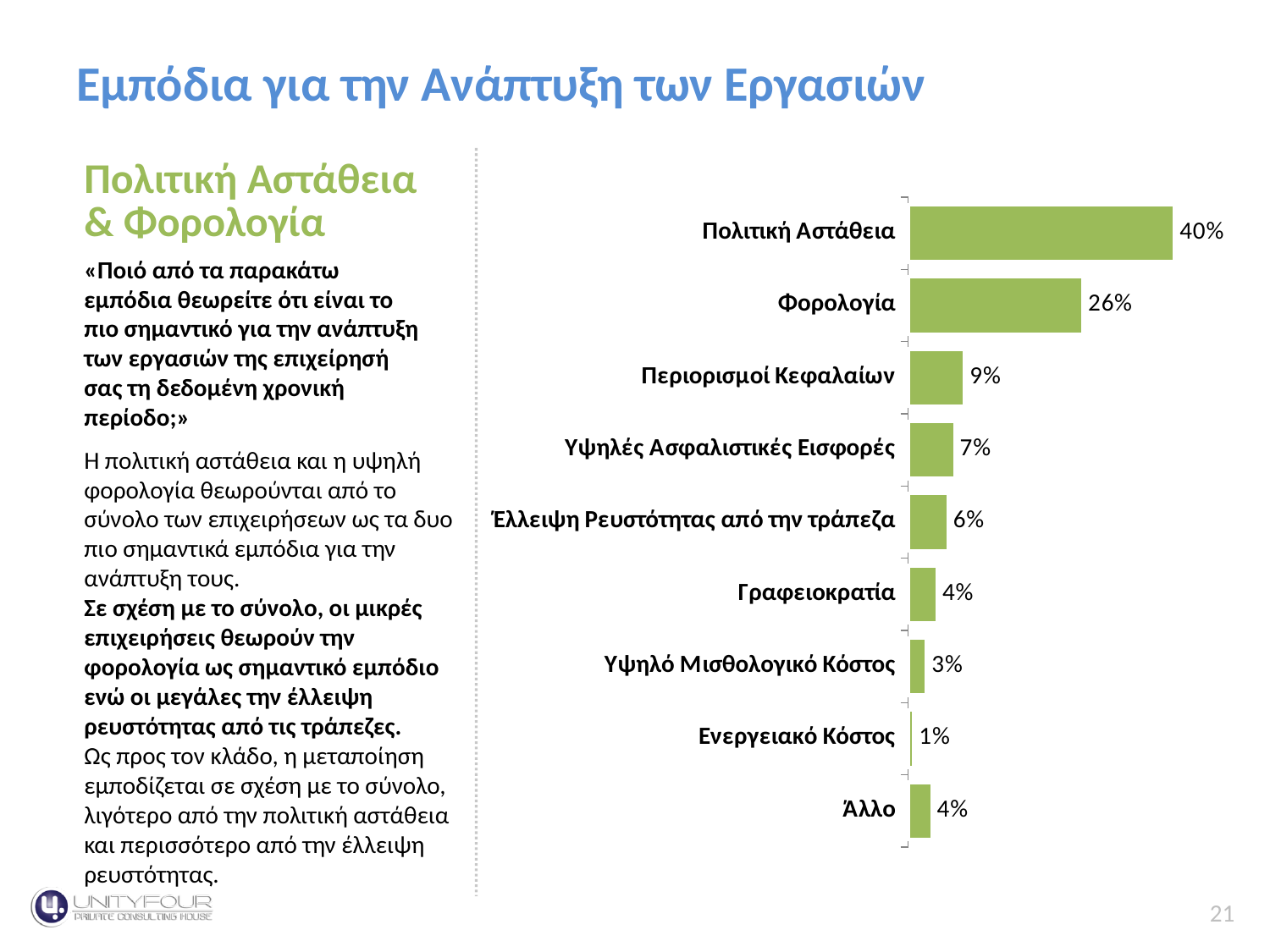

Εμπόδια για την Ανάπτυξη των ΕργασιώνContext
# Κύκλος Εργασιών
Πολιτική Αστάθεια & Φορολογία

### Chart

| Category | Series 1 |
|---|---|
| Πολιτική Αστάθεια | 0.4021674794278021 |
| Φορολογία | 0.26395269049252806 |
| Περιορισμοί Κεφαλαίων | 0.08542634603196221 |
| Υψηλές Ασφαλιστικές Εισφορές | 0.07062379198902118 |
| Έλλειψη Ρευστότητας από την τράπεζα | 0.060556379083666394 |
| Γραφειοκρατία | 0.04432909230906225 |
| Υψηλό Μισθολογικό Κόστος | 0.02797085583485672 |
| Ενεργειακό Κόστος | 0.008831247741117683 |
| Άλλο | 0.036142117089983404 |
«Ποιό από τα παρακάτω εμπόδια θεωρείτε ότι είναι το πιο σημαντικό για την ανάπτυξη των εργασιών της επιχείρησή σας τη δεδομένη χρονική περίοδο;»
Η πολιτική αστάθεια και η υψηλή φορολογία θεωρούνται από το σύνολο των επιχειρήσεων ως τα δυο πιο σημαντικά εμπόδια για την ανάπτυξη τους.
Σε σχέση με το σύνολο, οι μικρές επιχειρήσεις θεωρούν την φορολογία ως σημαντικό εμπόδιο ενώ οι μεγάλες την έλλειψη ρευστότητας από τις τράπεζες.
Ως προς τον κλάδο, η μεταποίηση εμποδίζεται σε σχέση με το σύνολο, λιγότερο από την πολιτική αστάθεια και περισσότερο από την έλλειψη ρευστότητας.